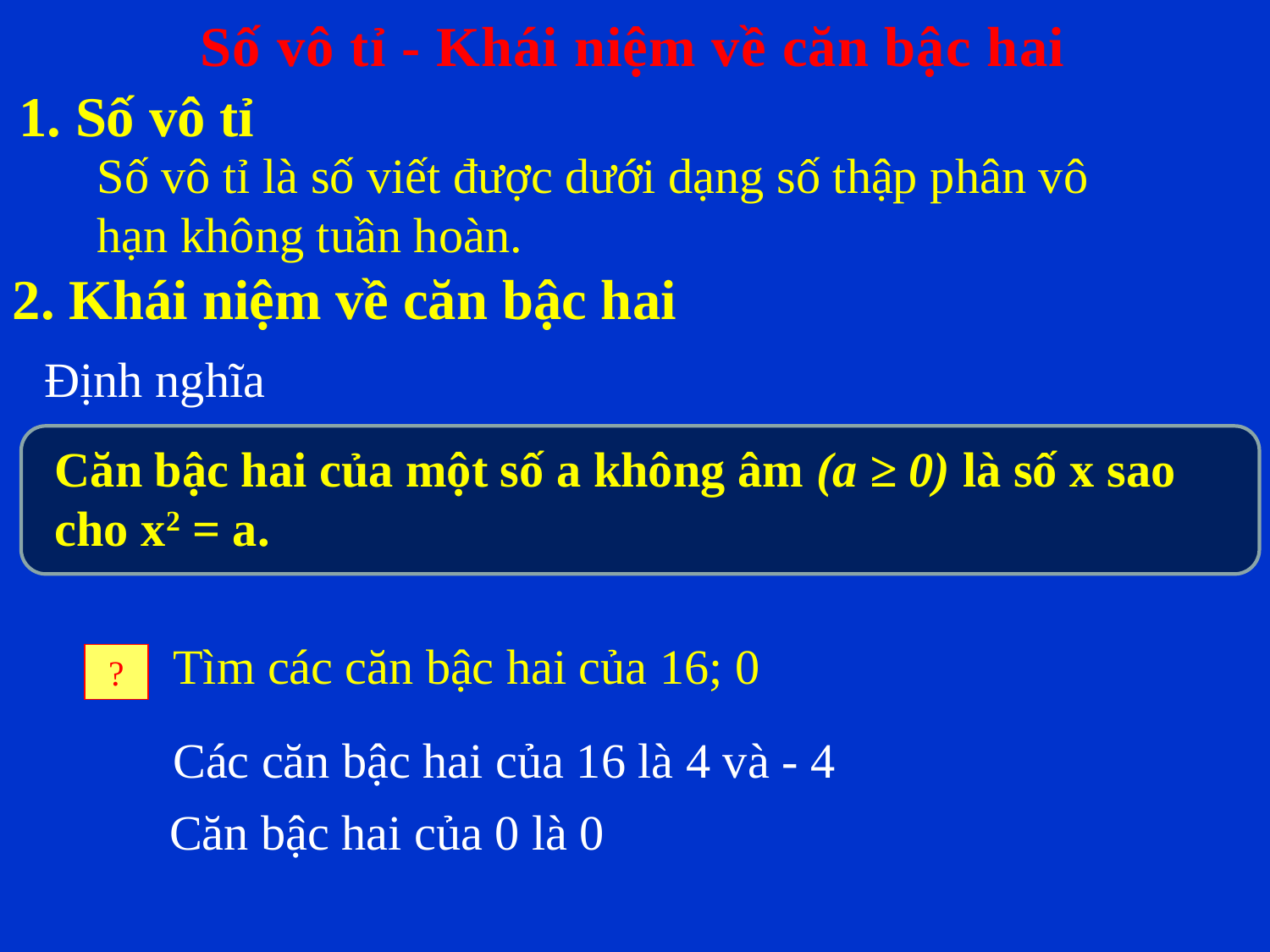

Số vô tỉ - Khái niệm về căn bậc hai
1. Số vô tỉ
Số vô tỉ là số viết được dưới dạng số thập phân vô hạn không tuần hoàn.
2. Khái niệm về căn bậc hai
Định nghĩa

Căn bậc hai của một số a không âm (a ≥ 0) là số x sao cho x2 = a.
Tìm các căn bậc hai của 16; 0
?
Các căn bậc hai của 16 là 4 và - 4
Căn bậc hai của 0 là 0